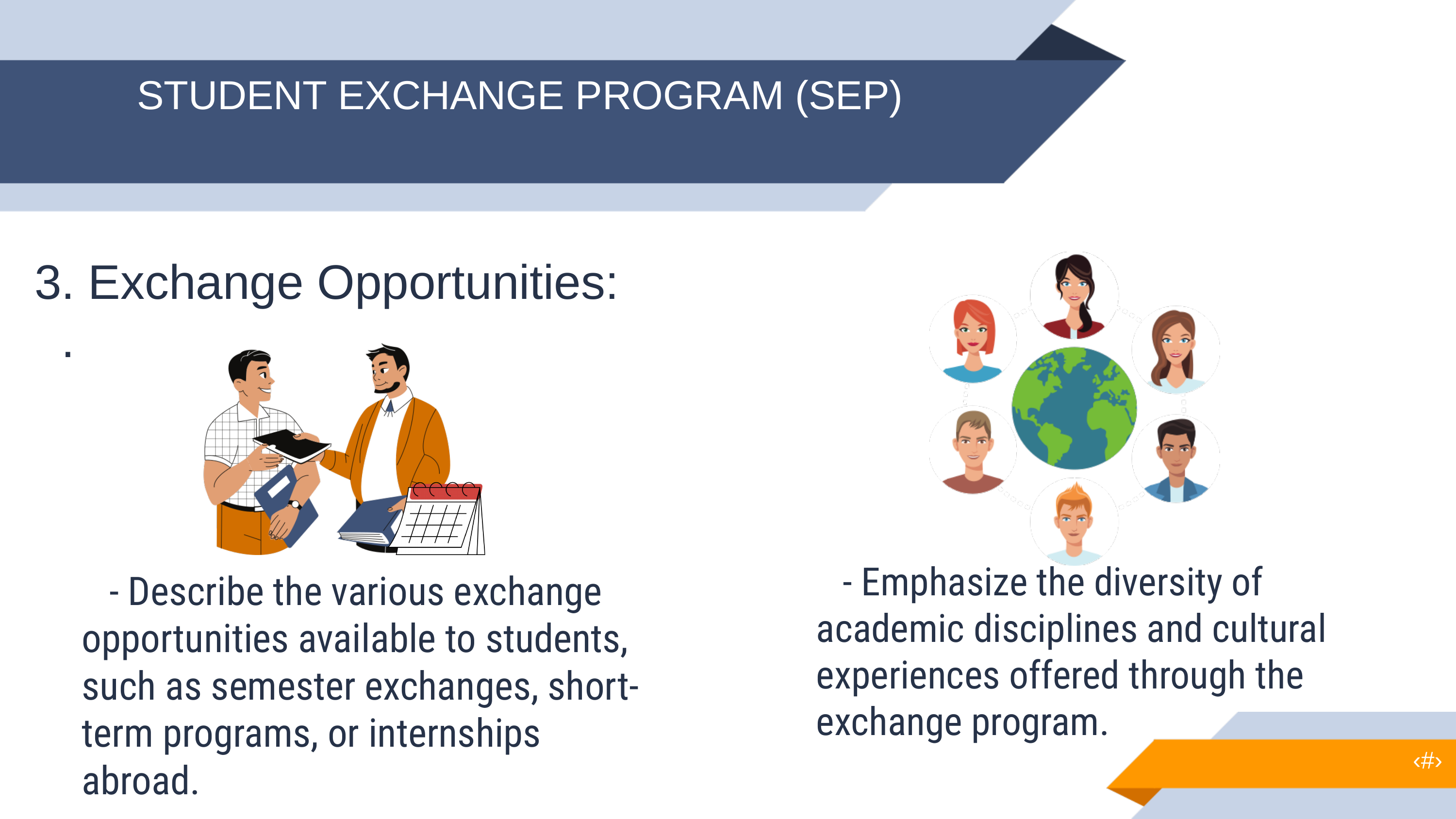

STUDENT EXCHANGE PROGRAM (SEP)
3. Exchange Opportunities:
  .

   - Emphasize the diversity of academic disciplines and cultural experiences offered through the exchange program.
   - Describe the various exchange opportunities available to students, such as semester exchanges, short-term programs, or internships abroad.

‹#›